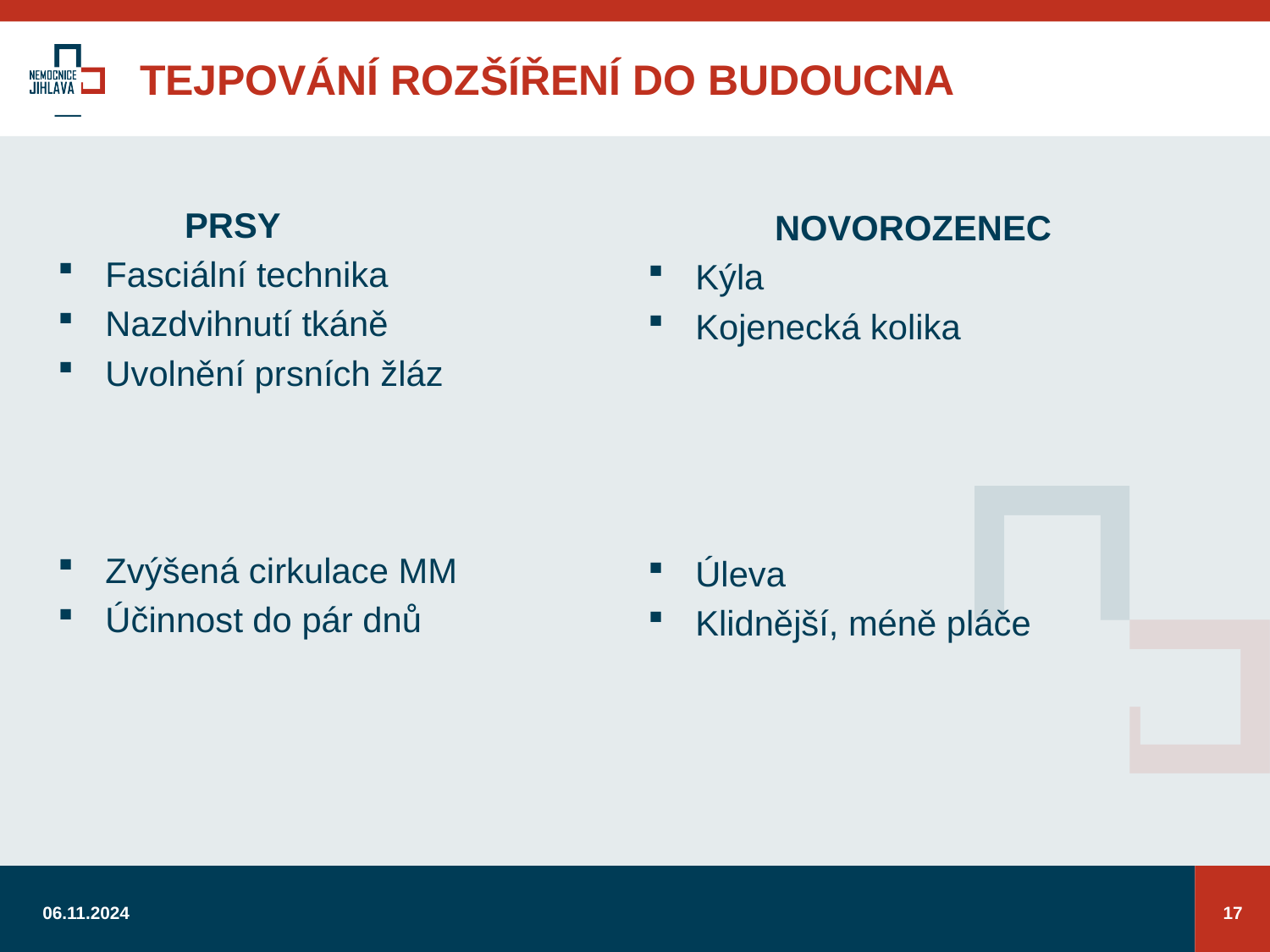

# TEJPOVÁNÍ ROZŠÍŘENÍ DO BUDOUCNA
	PRSY
Fasciální technika
Nazdvihnutí tkáně
Uvolnění prsních žláz

Zvýšená cirkulace MM
Účinnost do pár dnů

	NOVOROZENEC
Kýla
Kojenecká kolika

Úleva
Klidnější, méně pláče